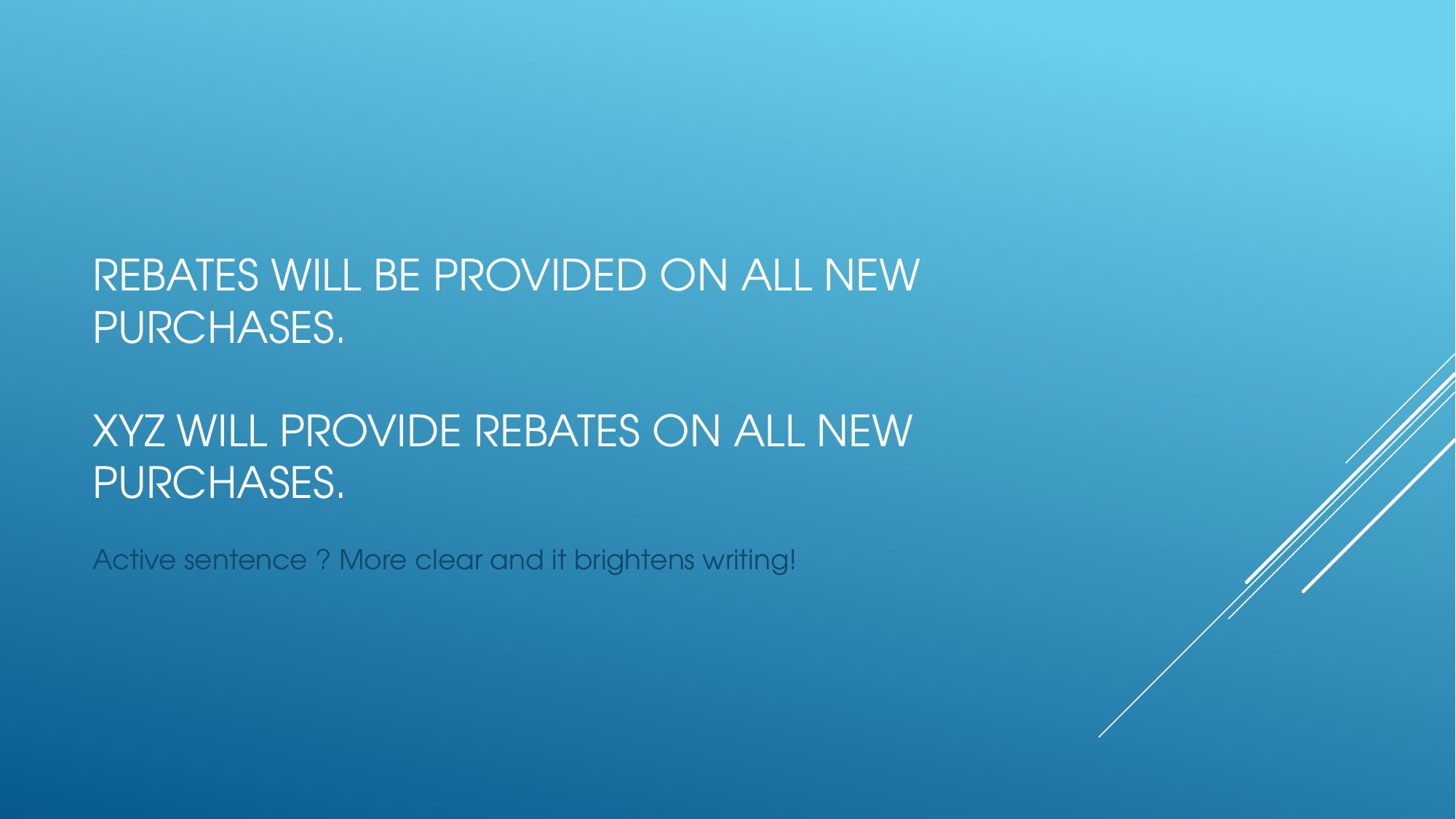

# Rebates will be provided on all new purchases. Xyz will provide rebates on all new purchases.
Active sentence ? More clear and it brightens writing!